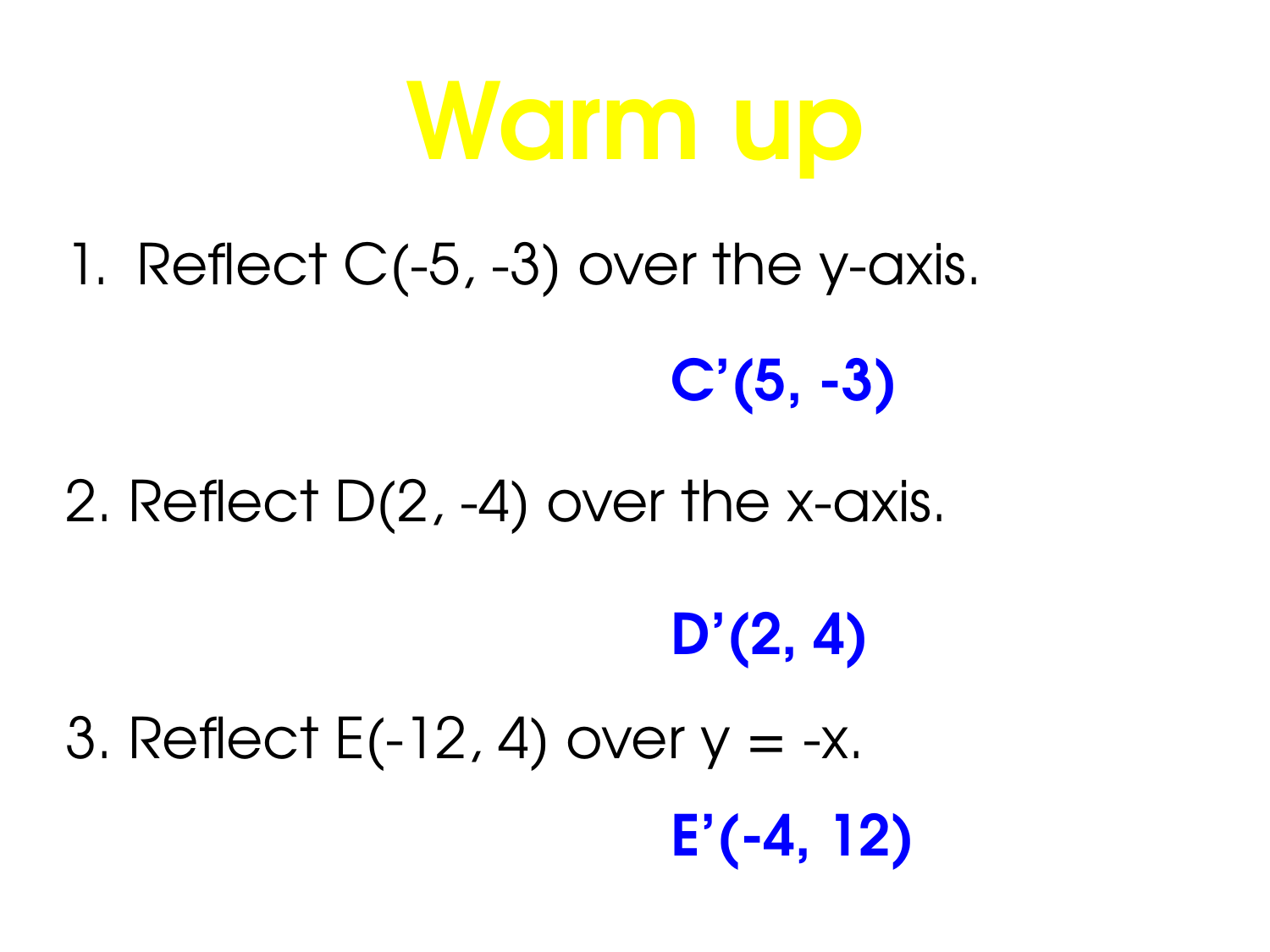

# Warm up
Reflect C(-5, -3) over the y-axis.

2. Reflect D(2, -4) over the x-axis.

3. Reflect E(-12, 4) over y = -x.
C’(5, -3)
D’(2, 4)
E’(-4, 12)